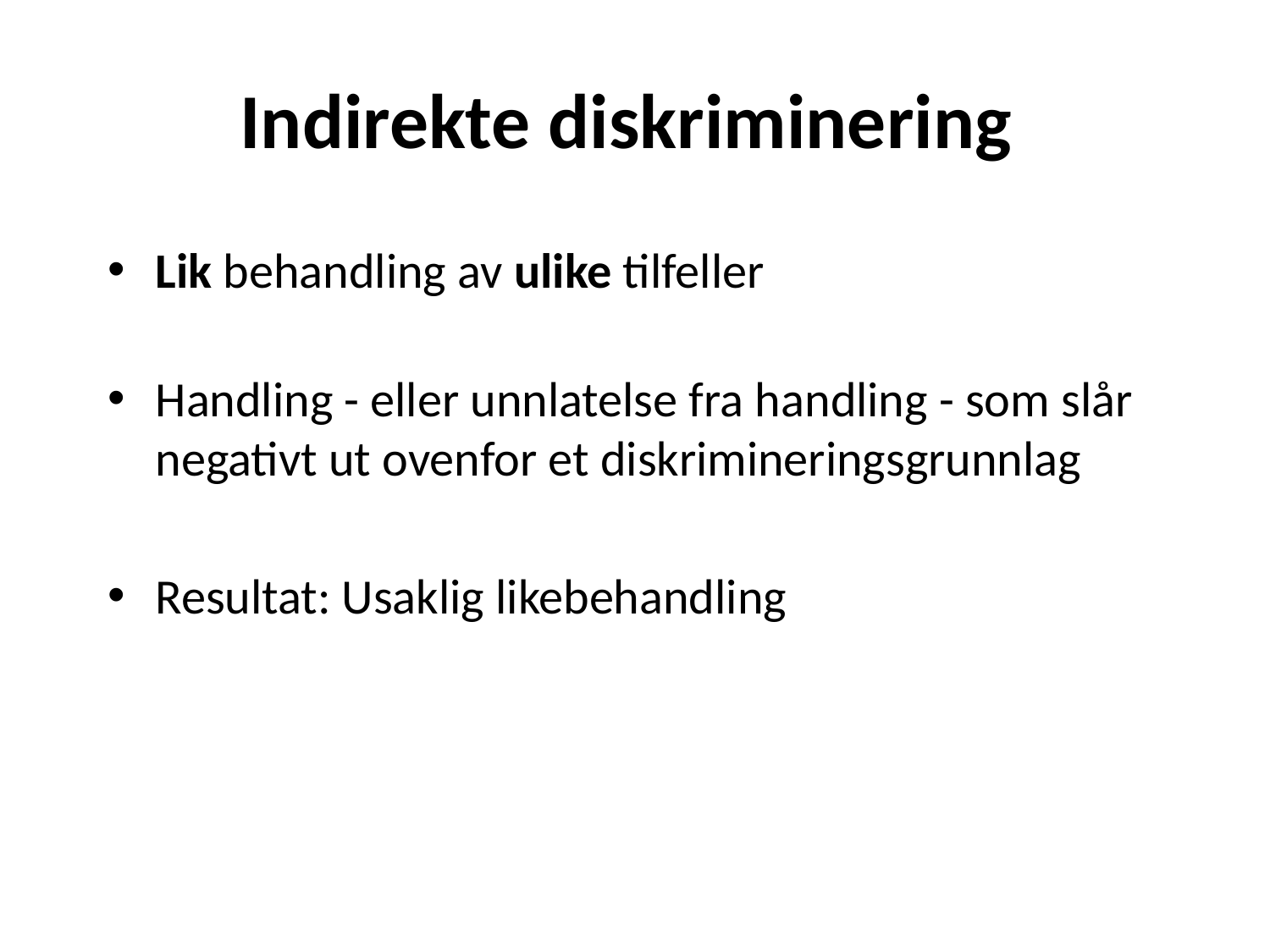

# Indirekte diskriminering
Lik behandling av ulike tilfeller
Handling - eller unnlatelse fra handling - som slår negativt ut ovenfor et diskrimineringsgrunnlag

Resultat: Usaklig likebehandling